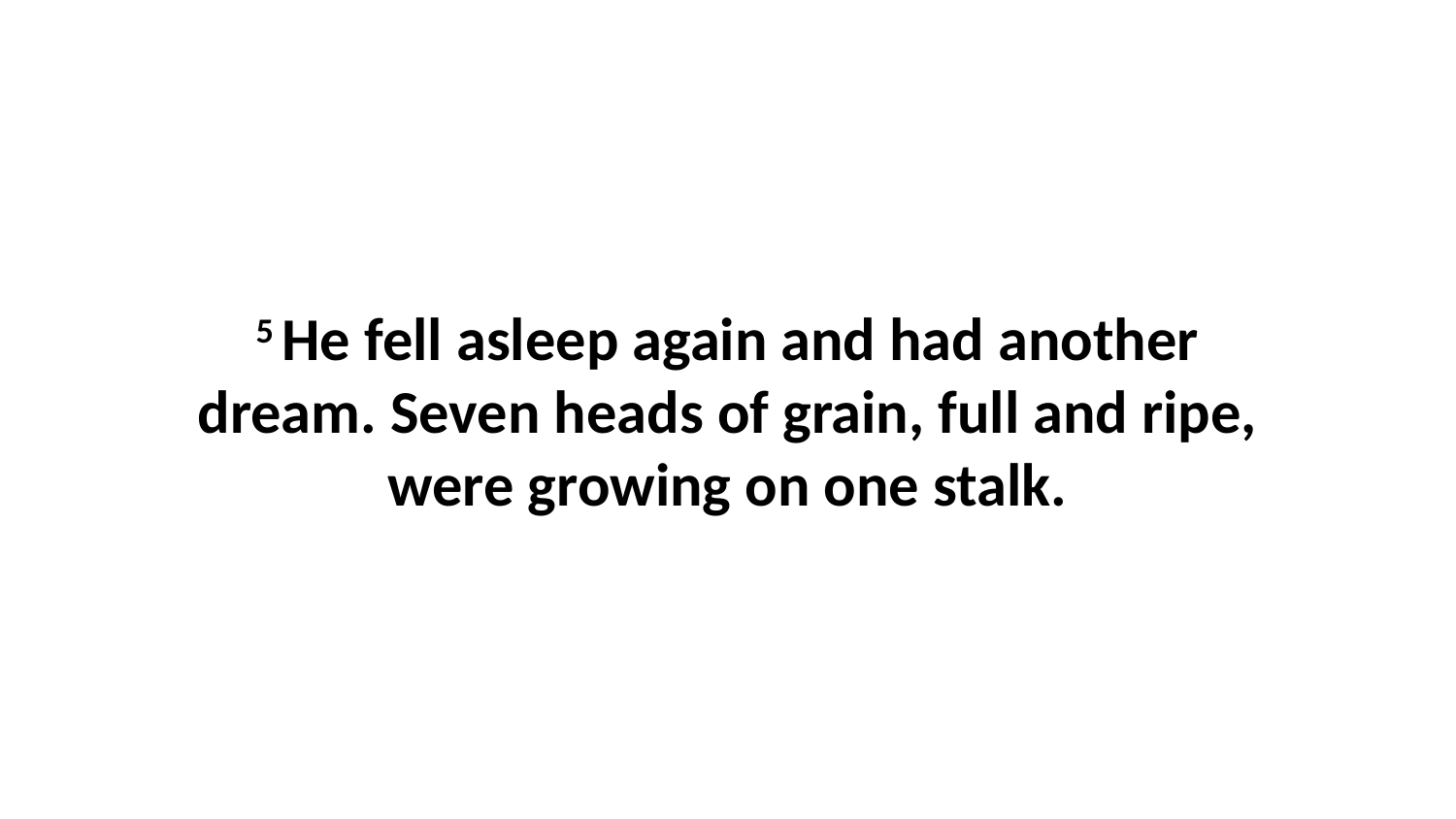

5 He fell asleep again and had another dream. Seven heads of grain, full and ripe, were growing on one stalk.